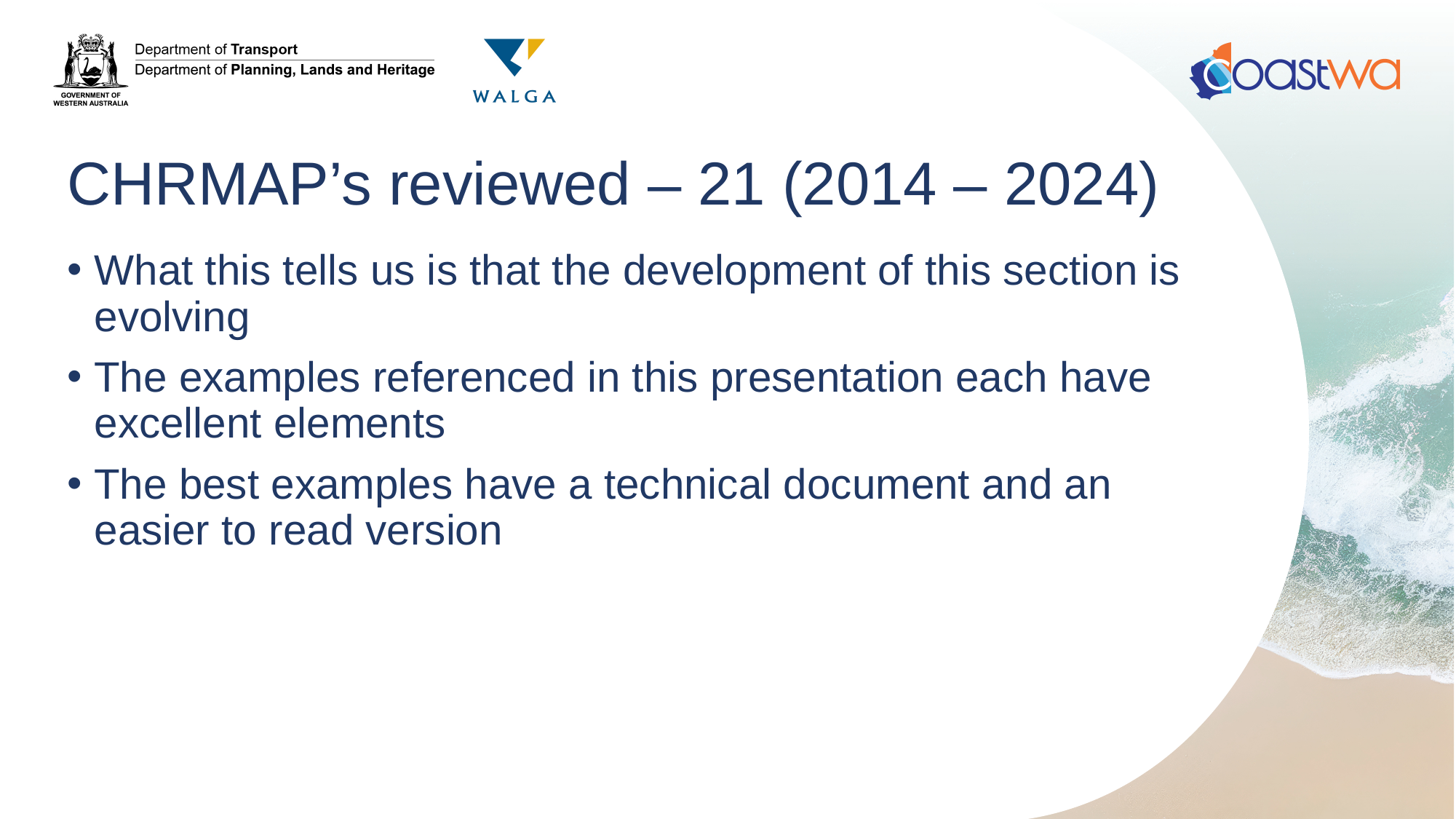

# CHRMAP’s reviewed – 21 (2014 – 2024)
What this tells us is that the development of this section is evolving
The examples referenced in this presentation each have excellent elements
The best examples have a technical document and an easier to read version